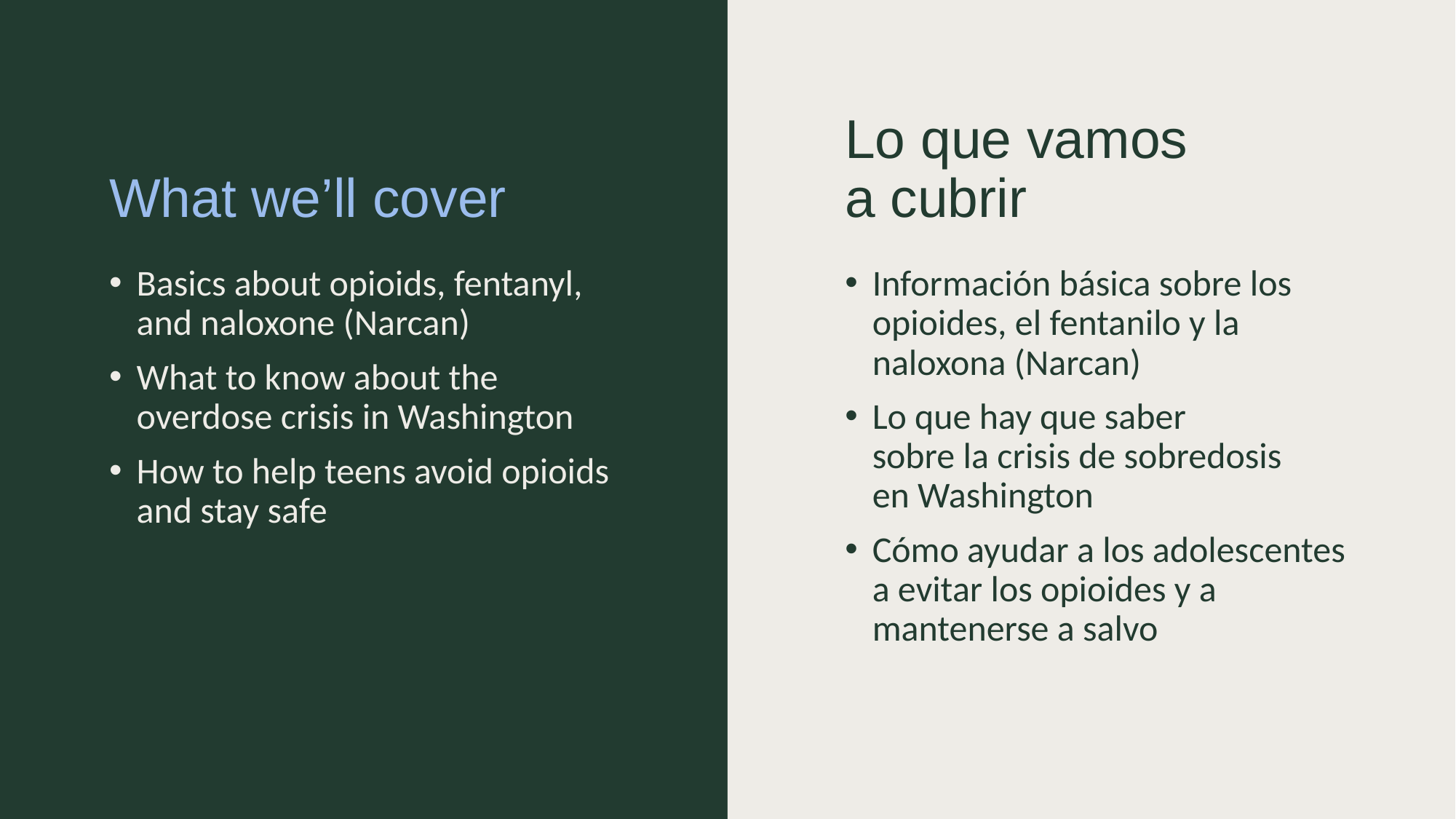

Lo que vamos
a cubrir
# What we’ll cover
Basics about opioids, fentanyl, and naloxone (Narcan)​
What to know about the overdose crisis in Washington​
How to help teens avoid opioids and stay safe

Información básica sobre los opioides, el fentanilo y la naloxona (Narcan)
Lo que hay que saber
sobre la crisis de sobredosis
en Washington
Cómo ayudar a los adolescentes a evitar los opioides y a mantenerse a salvo